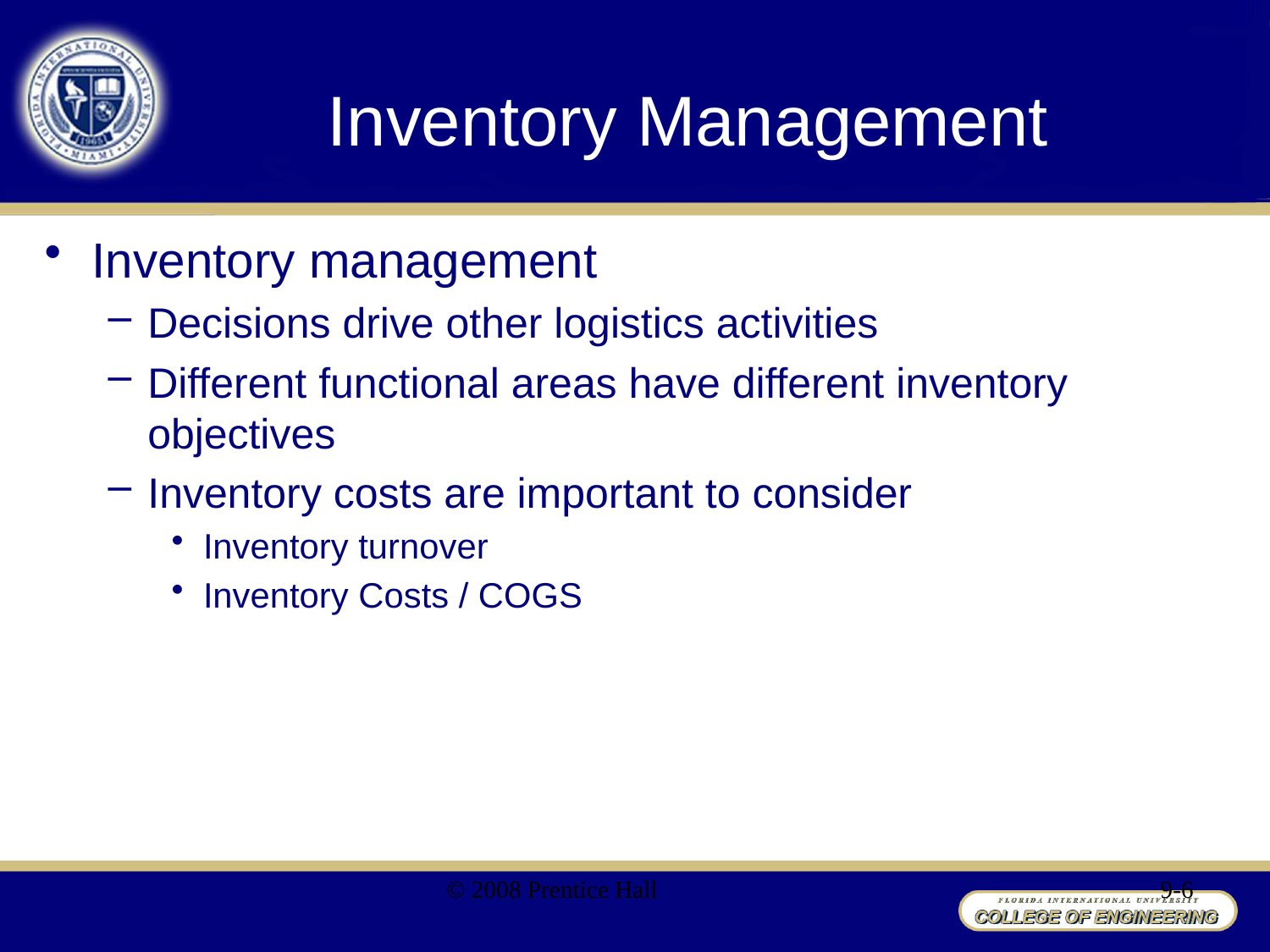

# Inventory Management
Inventory management
Decisions drive other logistics activities
Different functional areas have different inventory objectives
Inventory costs are important to consider
Inventory turnover
Inventory Costs / COGS
© 2008 Prentice Hall
9-6